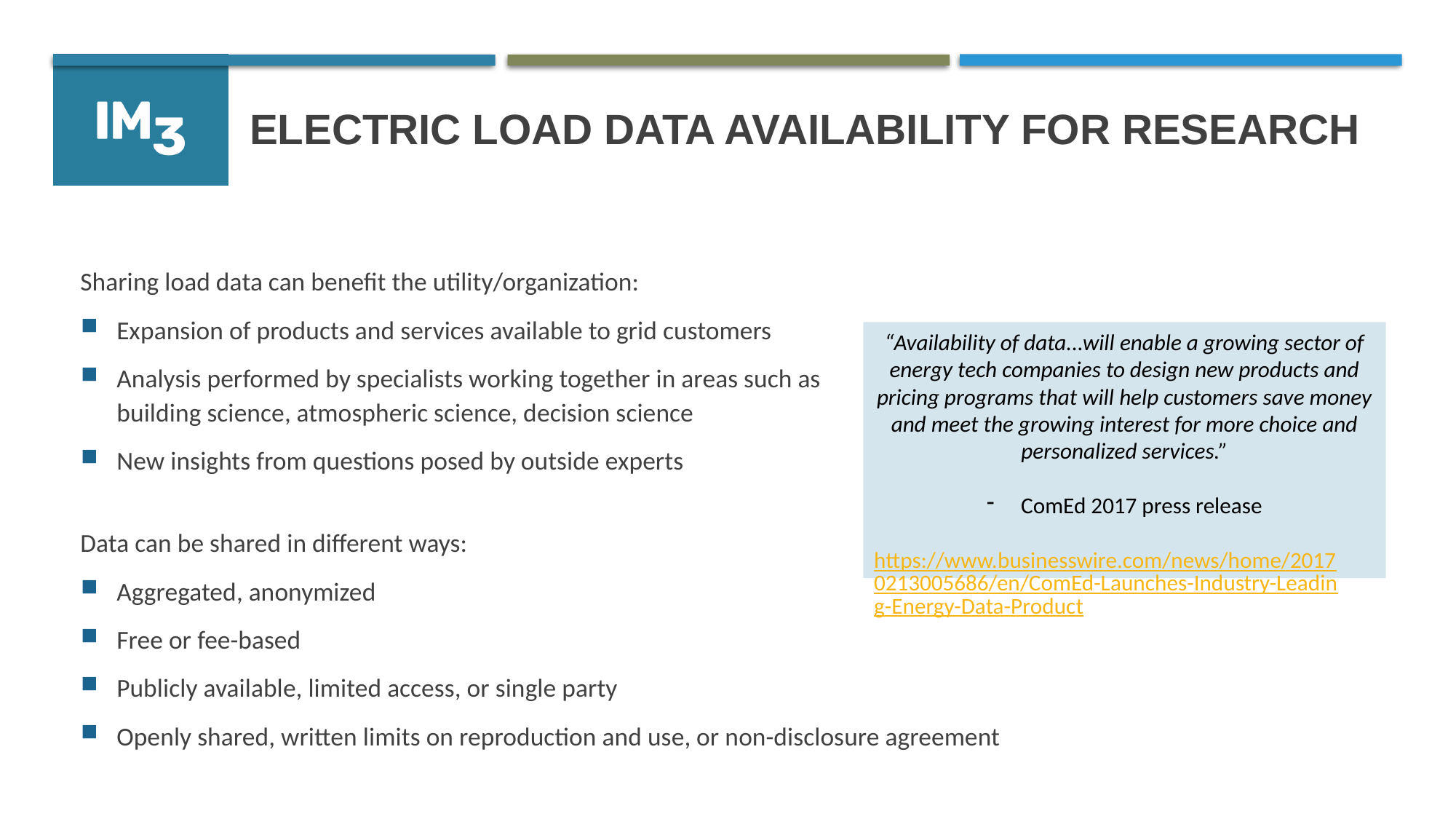

# electric load data availability for research
Sharing load data can benefit the utility/organization:
Expansion of products and services available to grid customers
Analysis performed by specialists working together in areas such as
building science, atmospheric science, decision science
New insights from questions posed by outside experts
Data can be shared in different ways:
Aggregated, anonymized
Free or fee-based
Publicly available, limited access, or single party
Openly shared, written limits on reproduction and use, or non-disclosure agreement

“Availability of data...will enable a growing sector of energy tech companies to design new products and pricing programs that will help customers save money and meet the growing interest for more choice and personalized services.”
ComEd 2017 press release
https://www.businesswire.com/news/home/20170213005686/en/ComEd-Launches-Industry-Leading-Energy-Data-Product